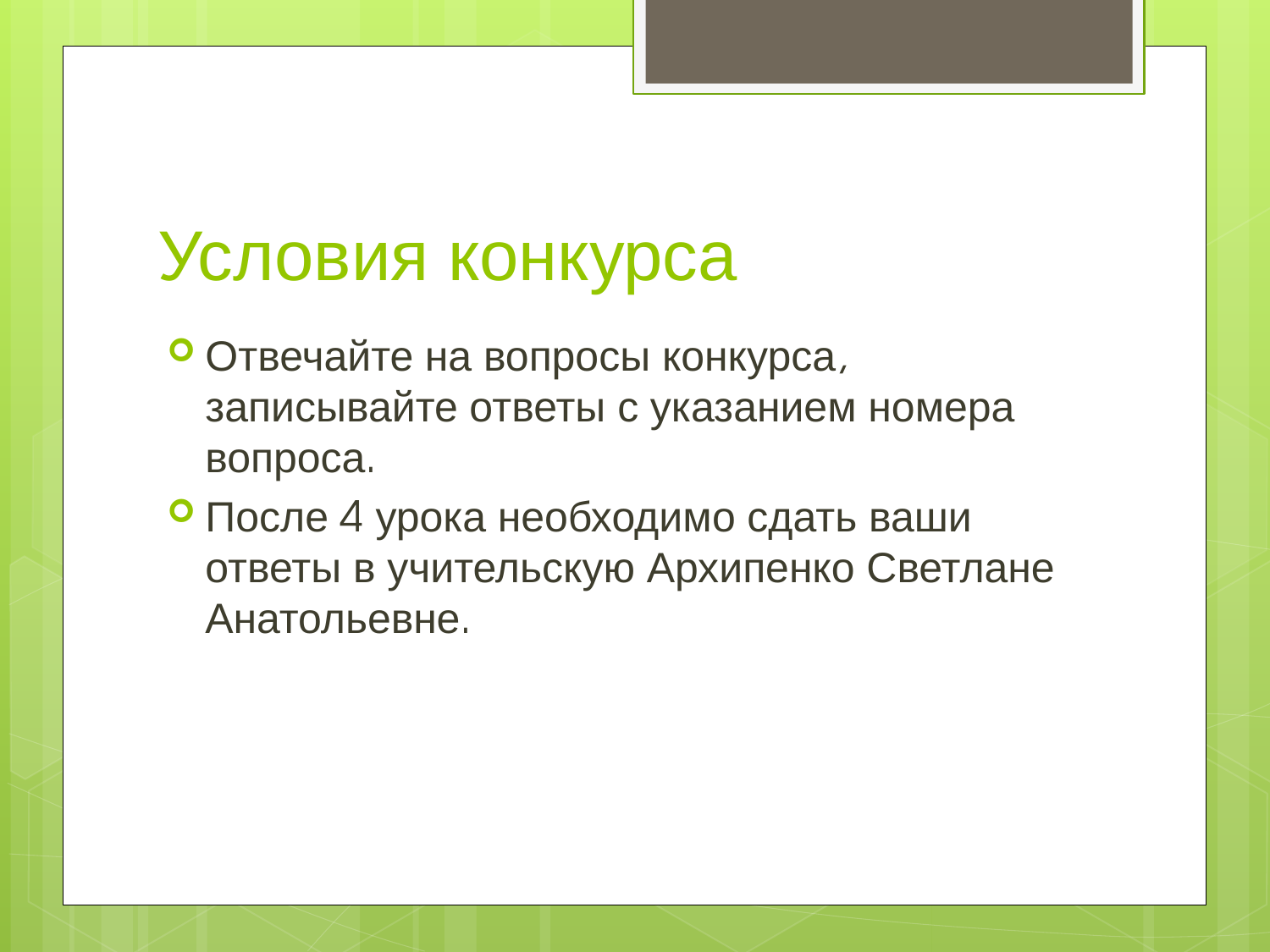

# Условия конкурса
Отвечайте на вопросы конкурса, записывайте ответы с указанием номера вопроса.
После 4 урока необходимо сдать ваши ответы в учительскую Архипенко Светлане Анатольевне.